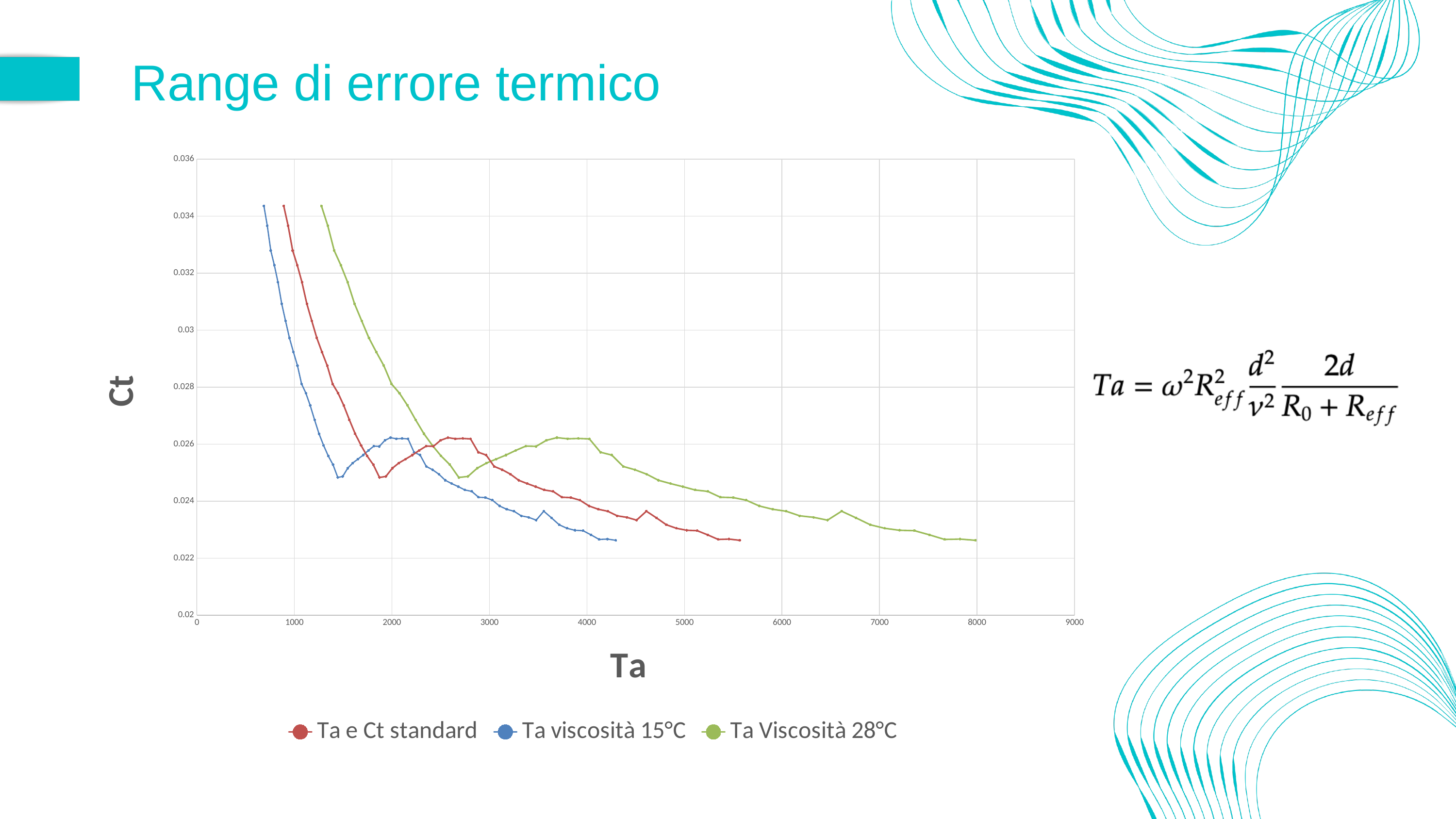

Range di errore termico

### Chart

| Category |  |  |  |
|---|---|---|---|